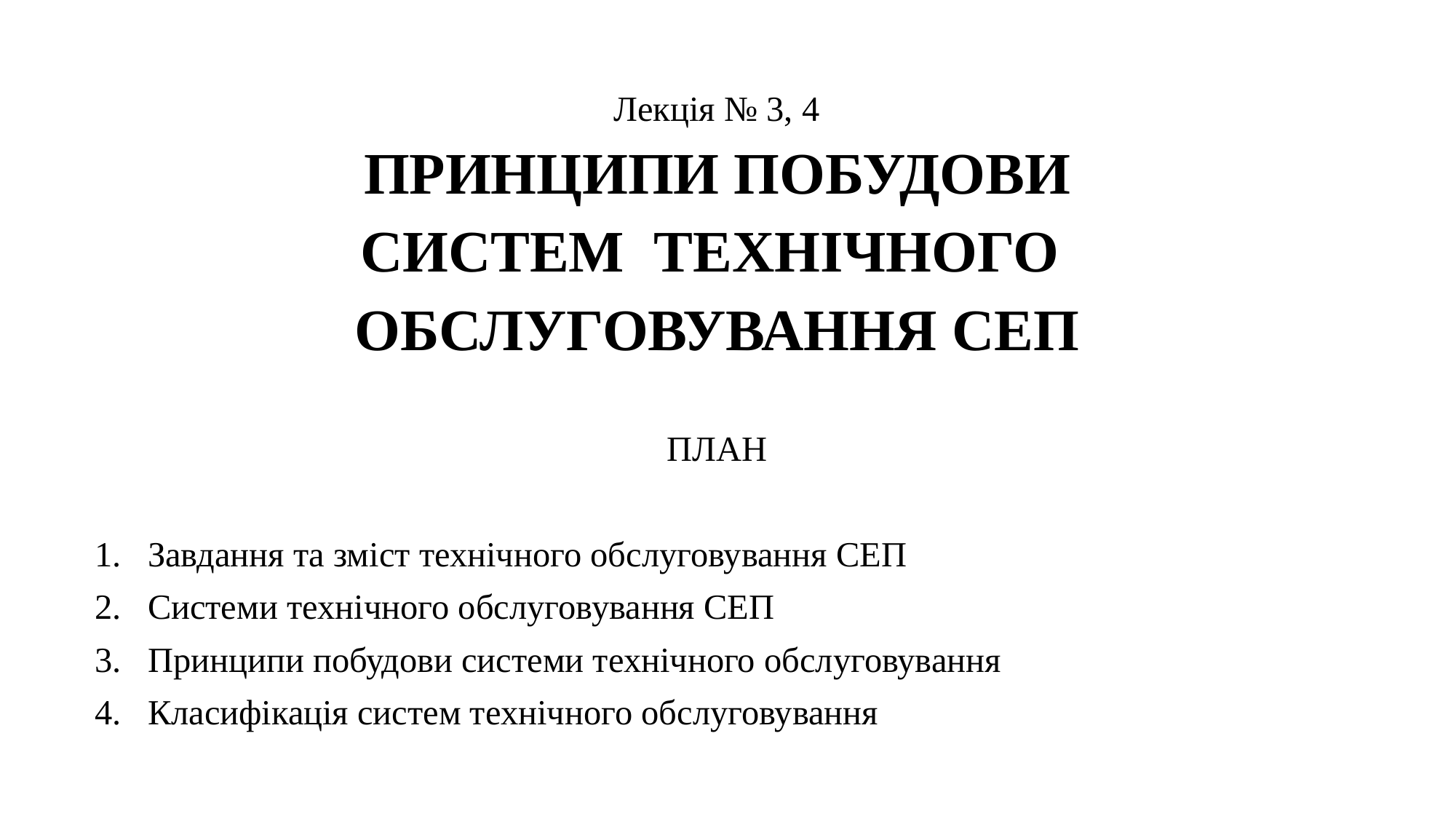

Лекція № 3, 4
ПРИНЦИПИ ПОБУДОВИ
СИСТЕМ  ТЕХНІЧНОГО
ОБСЛУГОВУВАННЯ СЕП

ПЛАН

Завдання та зміст технічного обслуговування СЕП
Системи технічного обслуговування СЕП
Принципи побудови системи технічного обслуговування
Класифікація систем технічного обслуговування